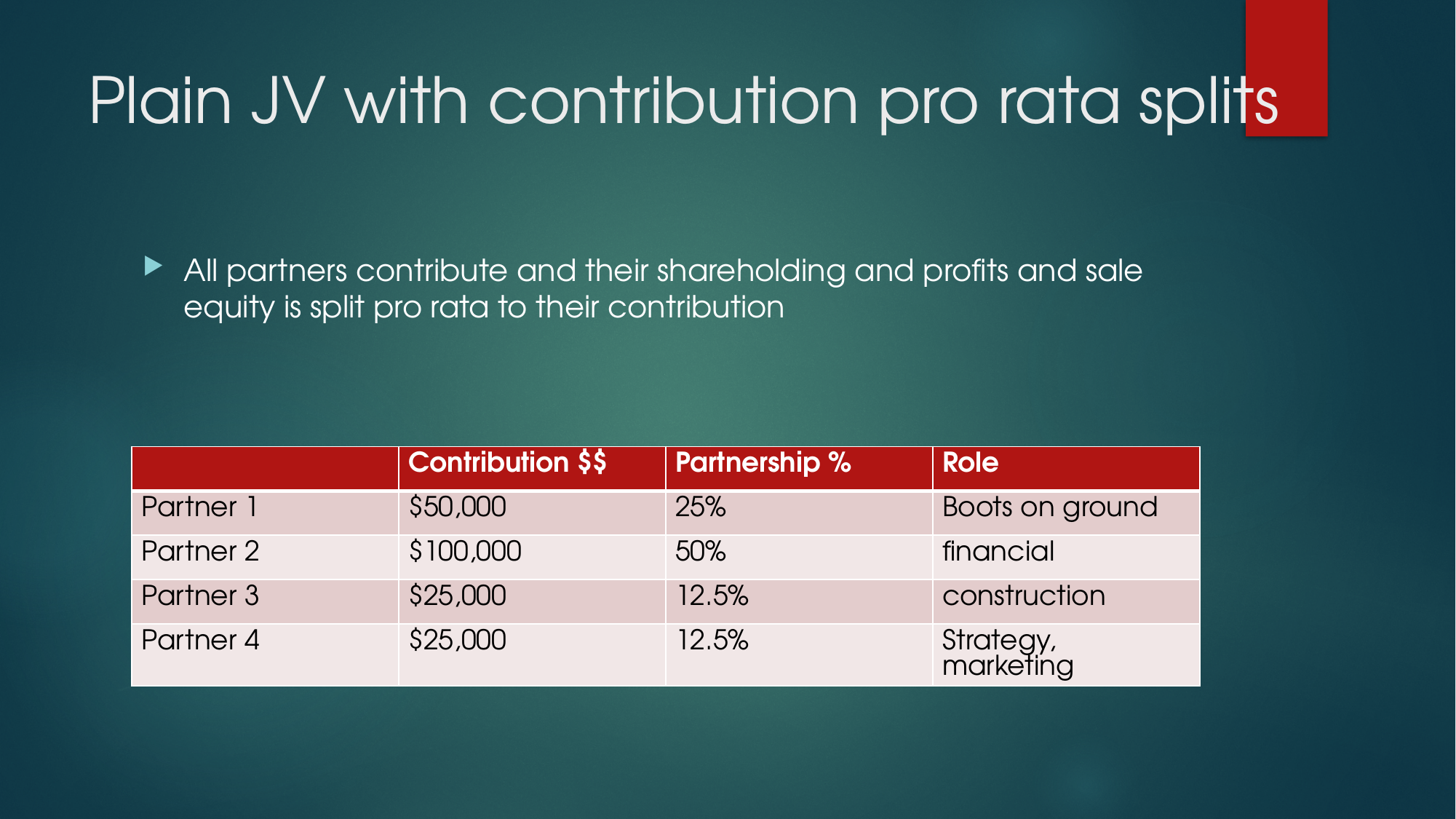

# Plain JV with contribution pro rata splits
All partners contribute and their shareholding and profits and sale equity is split pro rata to their contribution
|  | Contribution $$ | Partnership % | Role |
| --- | --- | --- | --- |
| Partner 1 | $50,000 | 25% | Boots on ground |
| Partner 2 | $100,000 | 50% | financial |
| Partner 3 | $25,000 | 12.5% | construction |
| Partner 4 | $25,000 | 12.5% | Strategy, marketing |